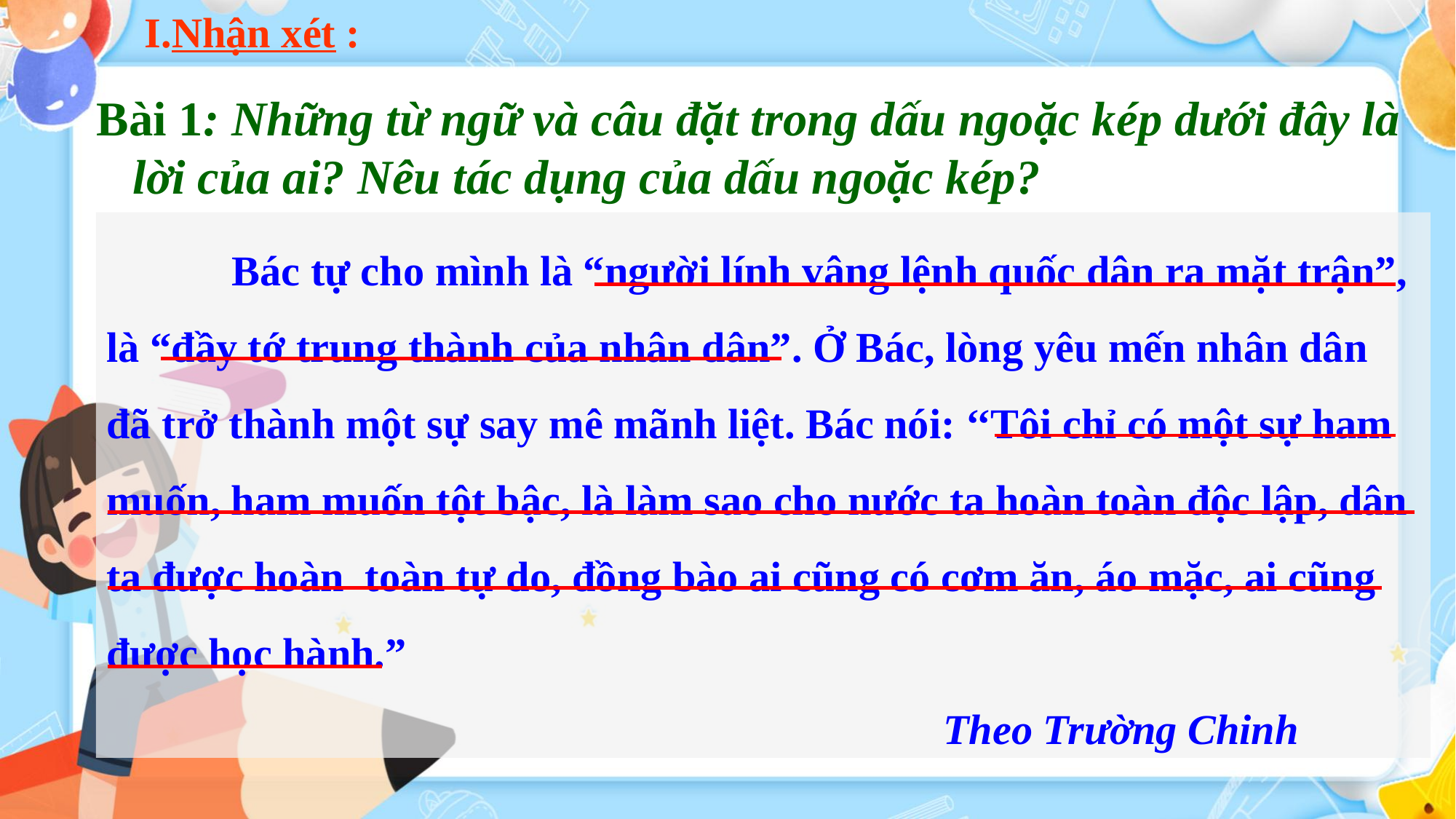

I.Nhận xét :
     Bài 1: Những từ ngữ và câu đặt trong dấu ngoặc kép dưới đây là
        lời của ai? Nêu tác dụng của dấu ngoặc kép?
 	     Bác tự cho mình là “người lính vâng lệnh quốc dân ra mặt trận”,
là “đầy tớ trung thành của nhân dân”. Ở Bác, lòng yêu mến nhân dân
đã trở thành một sự say mê mãnh liệt. Bác nói: ‘‘Tôi chỉ có một sự ham
muốn, ham muốn tột bậc, là làm sao cho nước ta hoàn toàn độc lập, dân
ta được hoàn  toàn tự do, đồng bào ai cũng có cơm ăn, áo mặc, ai cũng
được học hành.”
                                                                    		Theo Trường Chinh